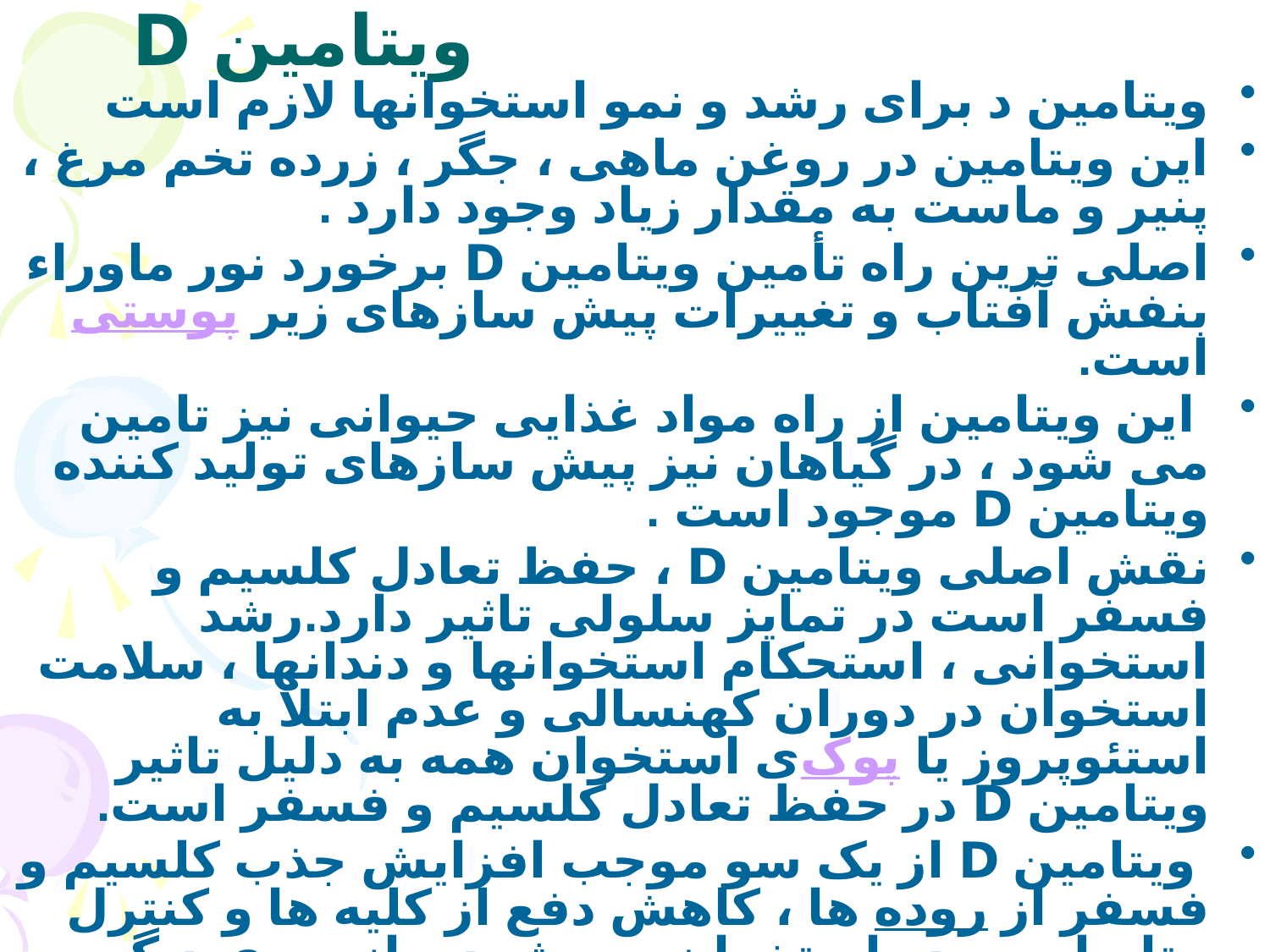

# D ویتامین
ویتامین د برای رشد و نمو استخوانها لازم است
این ویتامین در روغن ماهی ، جگر ، زرده تخم مرغ ، پنیر و ماست به مقدار زیاد وجود دارد .
اصلی ترین راه تأمین ویتامین D برخورد نور ماوراء بنفش آفتاب و تغییرات پیش سازهای زیر پوستی است.
 این ویتامین از راه مواد غذایی حیوانی نیز تامین می شود ، در گیاهان نیز پیش سازهای تولید کننده ویتامین D موجود است .
نقش اصلی ویتامین D ، حفظ تعادل کلسیم و فسفر است در تمایز سلولی تاثیر دارد.رشد استخوانی ، استحکام استخوانها و دندانها ، سلامت استخوان در دوران کهنسالی و عدم ابتلا به استئوپروز یا پوکی استخوان همه به دلیل تاثیر ویتامین D در حفظ تعادل کلسیم و فسفر است.
 ویتامین D از یک سو موجب افزایش جذب کلسیم و فسفر از روده ها ، کاهش دفع از کلیه ها و کنترل متابولیسم در استخوان می شود و از سوی دیگر این ویتامین در رشد سلولهای استخوانی نیز مؤثر است . تاثیر آن در رشد سلولها ، به دلیل عمل آن در ترجمه ژنهای هسته سلول می باشد .